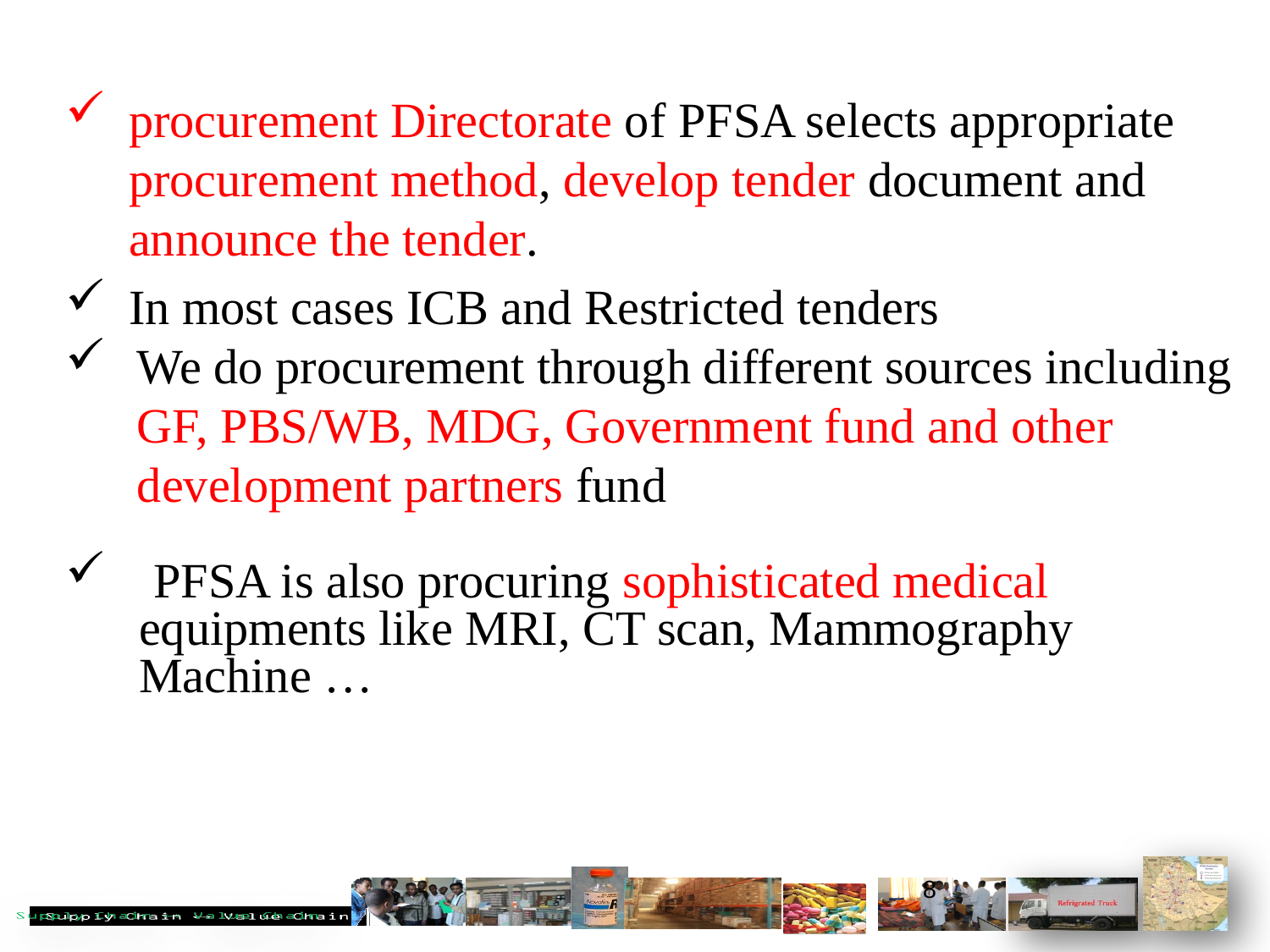

procurement Directorate of PFSA selects appropriate procurement method, develop tender document and announce the tender.
In most cases ICB and Restricted tenders
We do procurement through different sources including GF, PBS/WB, MDG, Government fund and other development partners fund

  PFSA is also procuring sophisticated medical
      equipments like MRI, CT scan, Mammography
      Machine …

8